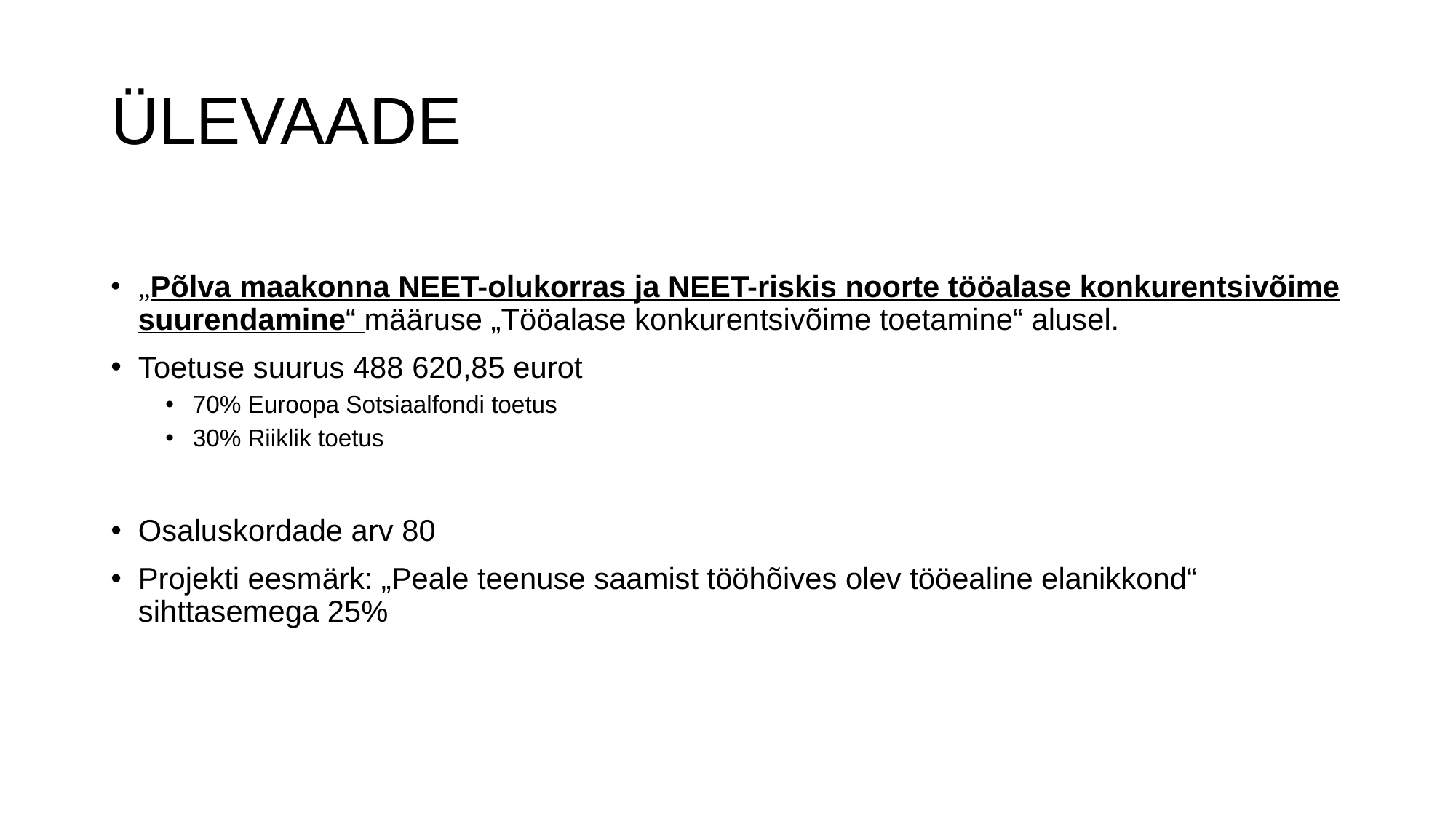

# ÜLEVAADE

„Põlva maakonna NEET-olukorras ja NEET-riskis noorte tööalase konkurentsivõime suurendamine“ määruse „Tööalase konkurentsivõime toetamine“ alusel.
Toetuse suurus 488 620,85 eurot
70% Euroopa Sotsiaalfondi toetus
30% Riiklik toetus

Osaluskordade arv 80
Projekti eesmärk: „Peale teenuse saamist tööhõives olev tööealine elanikkond“ sihttasemega 25%